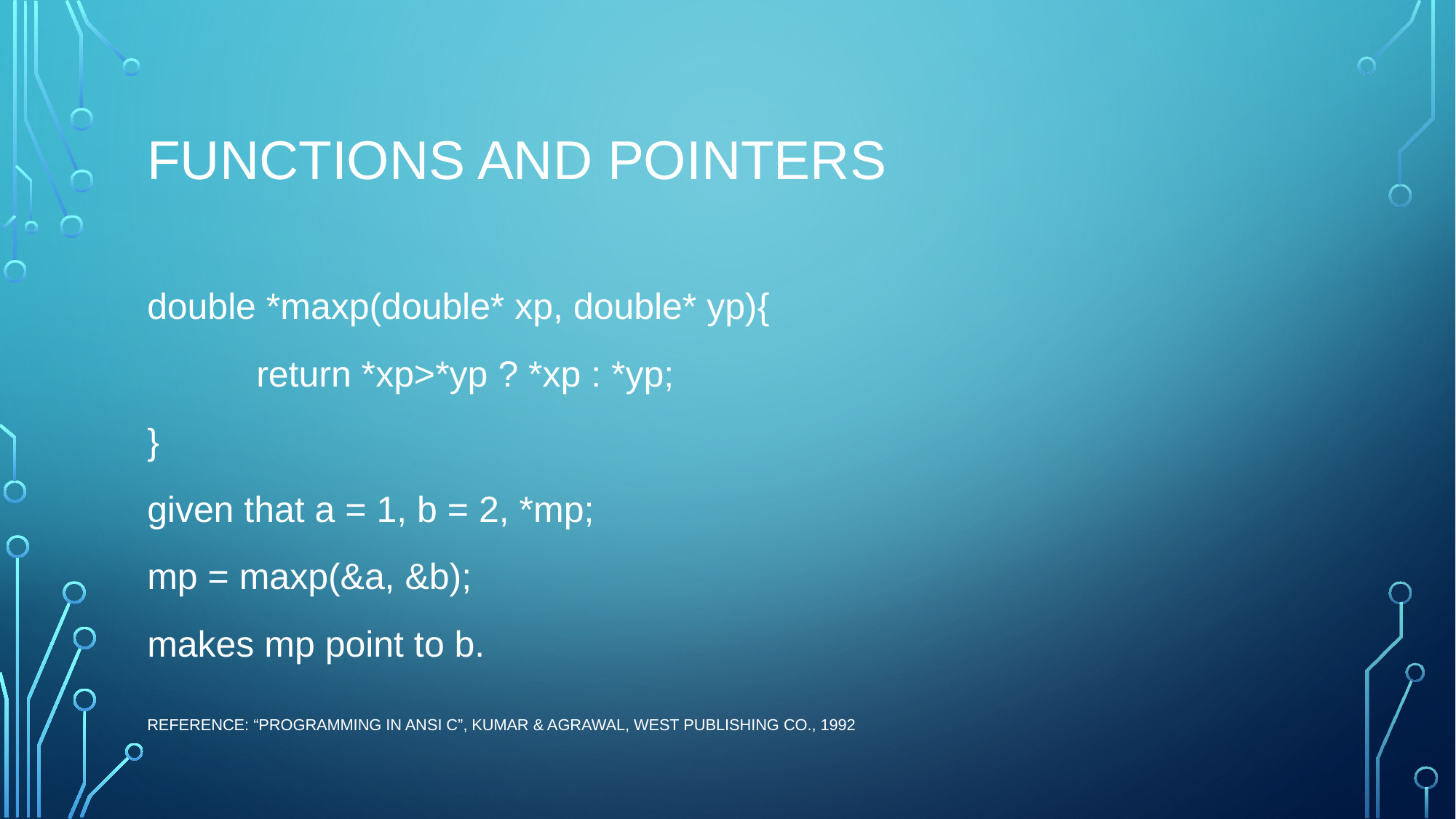

# functıons and poınters
double *maxp(double* xp, double* yp){
	return *xp>*yp ? *xp : *yp;
}
given that a = 1, b = 2, *mp;
mp = maxp(&a, &b);
makes mp point to b.
Reference: “Programming in ANSI C”, Kumar & Agrawal, West Publishing Co., 1992